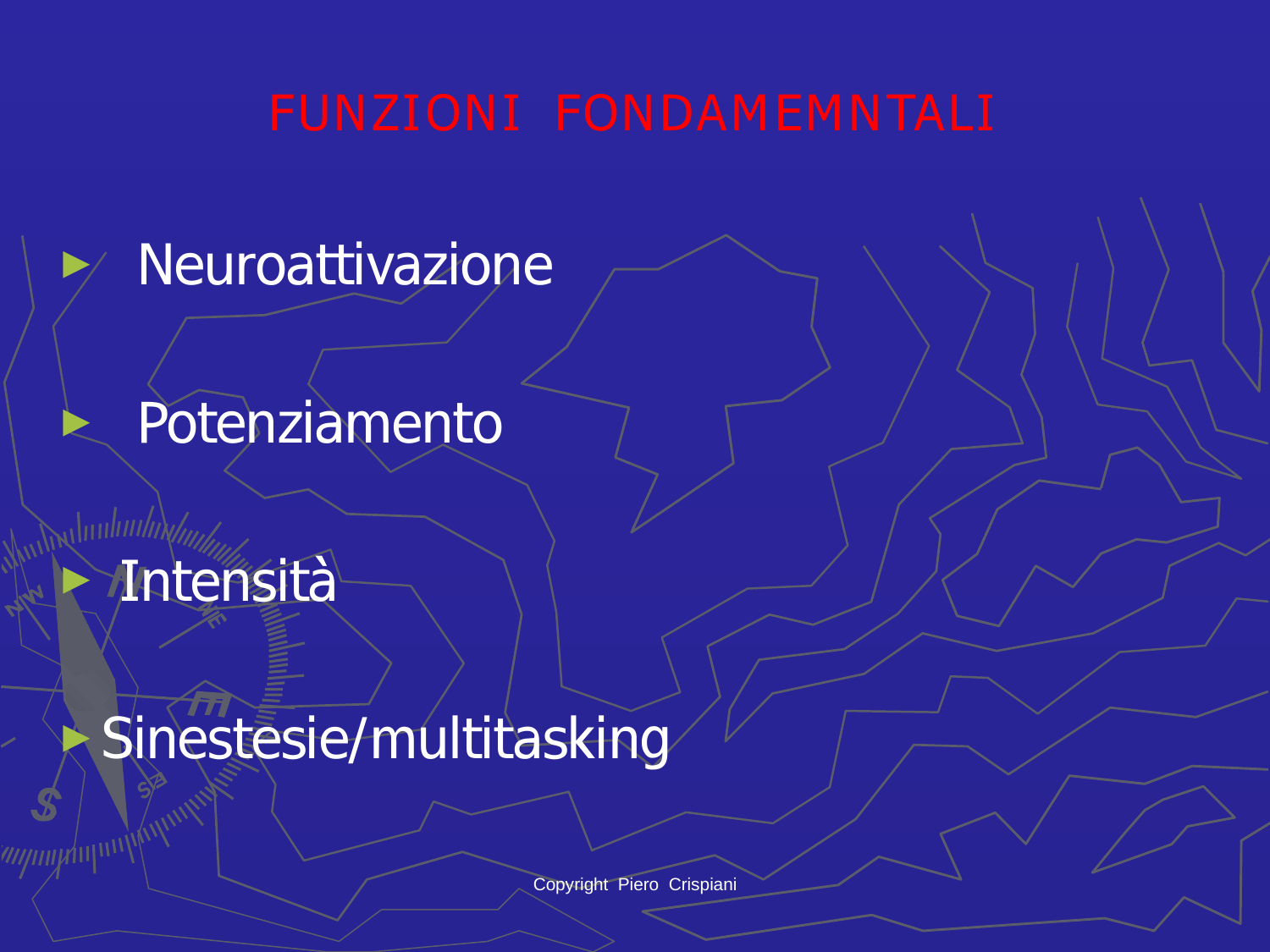

# FUNZIONI  FONDAMEMNTALI
  Neuroattivazione

  Potenziamento

 Intensità

Sinestesie/multitasking
Copyright  Piero  Crispiani